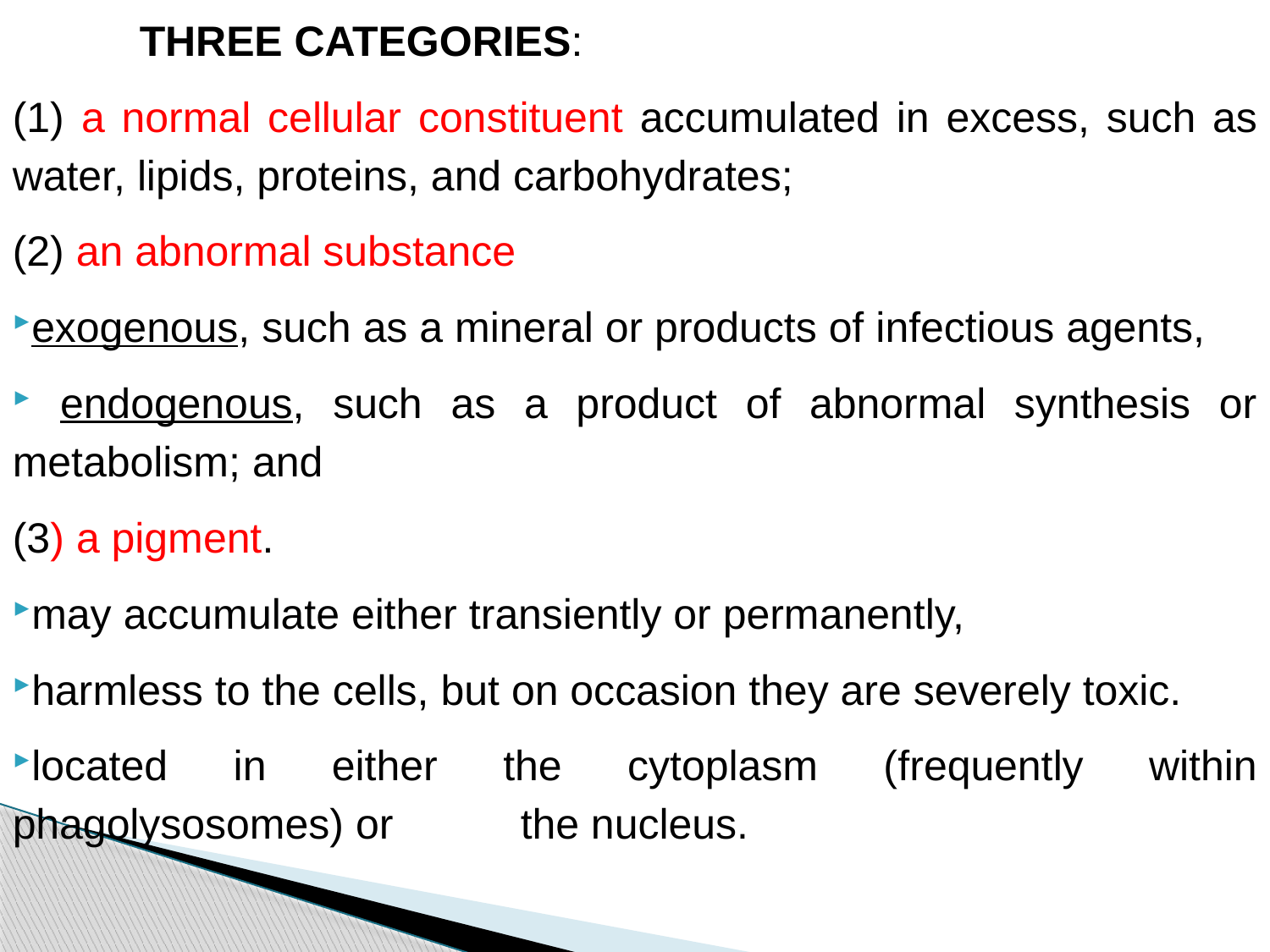

THREE CATEGORIES:
(1) a normal cellular constituent accumulated in excess, such as water, lipids, proteins, and carbohydrates;
(2) an abnormal substance
exogenous, such as a mineral or products of infectious agents,
 endogenous, such as a product of abnormal synthesis or metabolism; and
(3) a pigment.
may accumulate either transiently or permanently,
harmless to the cells, but on occasion they are severely toxic.
located in either the cytoplasm (frequently within phagolysosomes) or 	the nucleus.

#